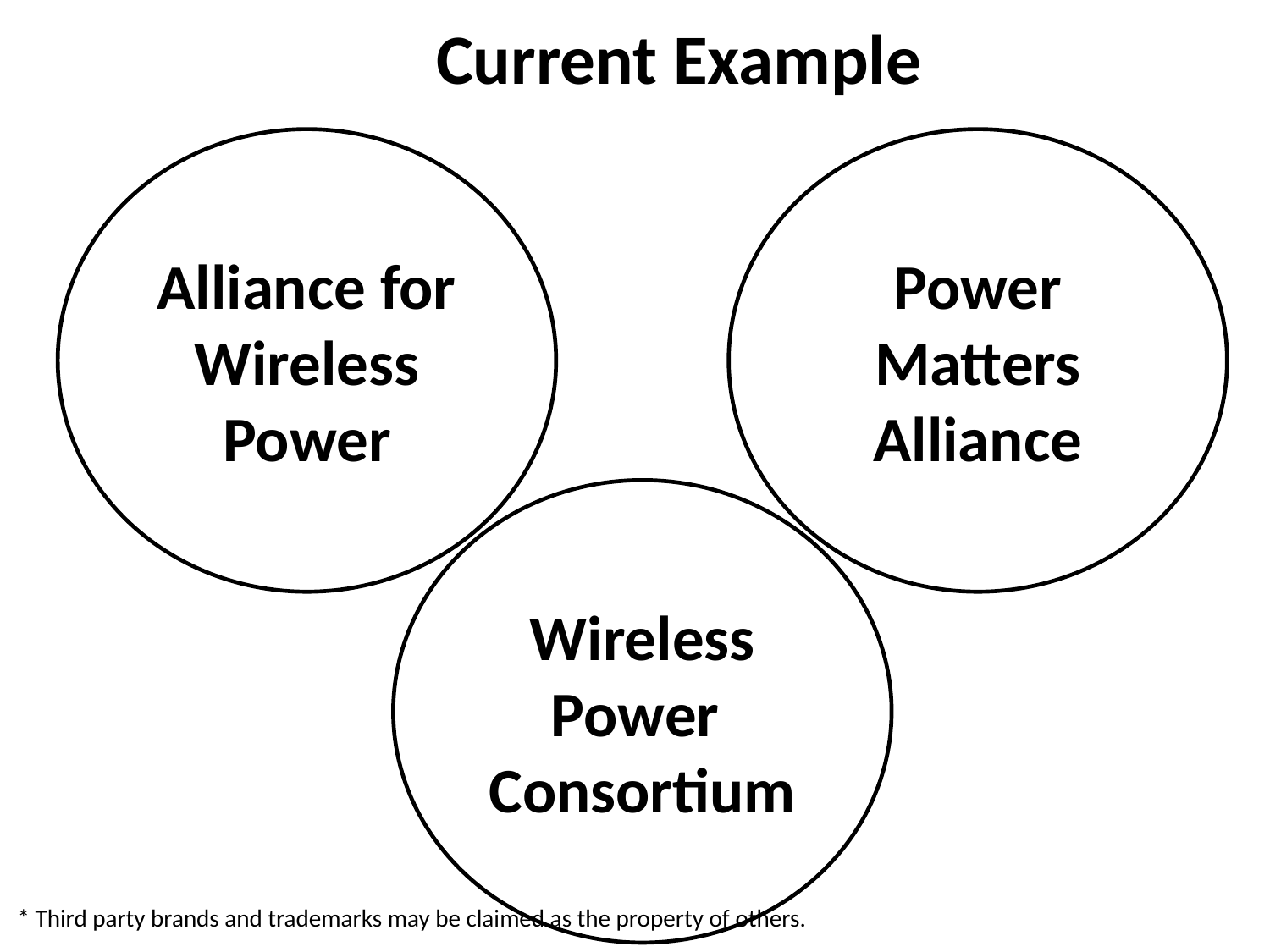

Current Example
Alliance for
Wireless
Power
Power
Matters
Alliance
Wireless
Power
Consortium

* Third party brands and trademarks may be claimed as the property of others.